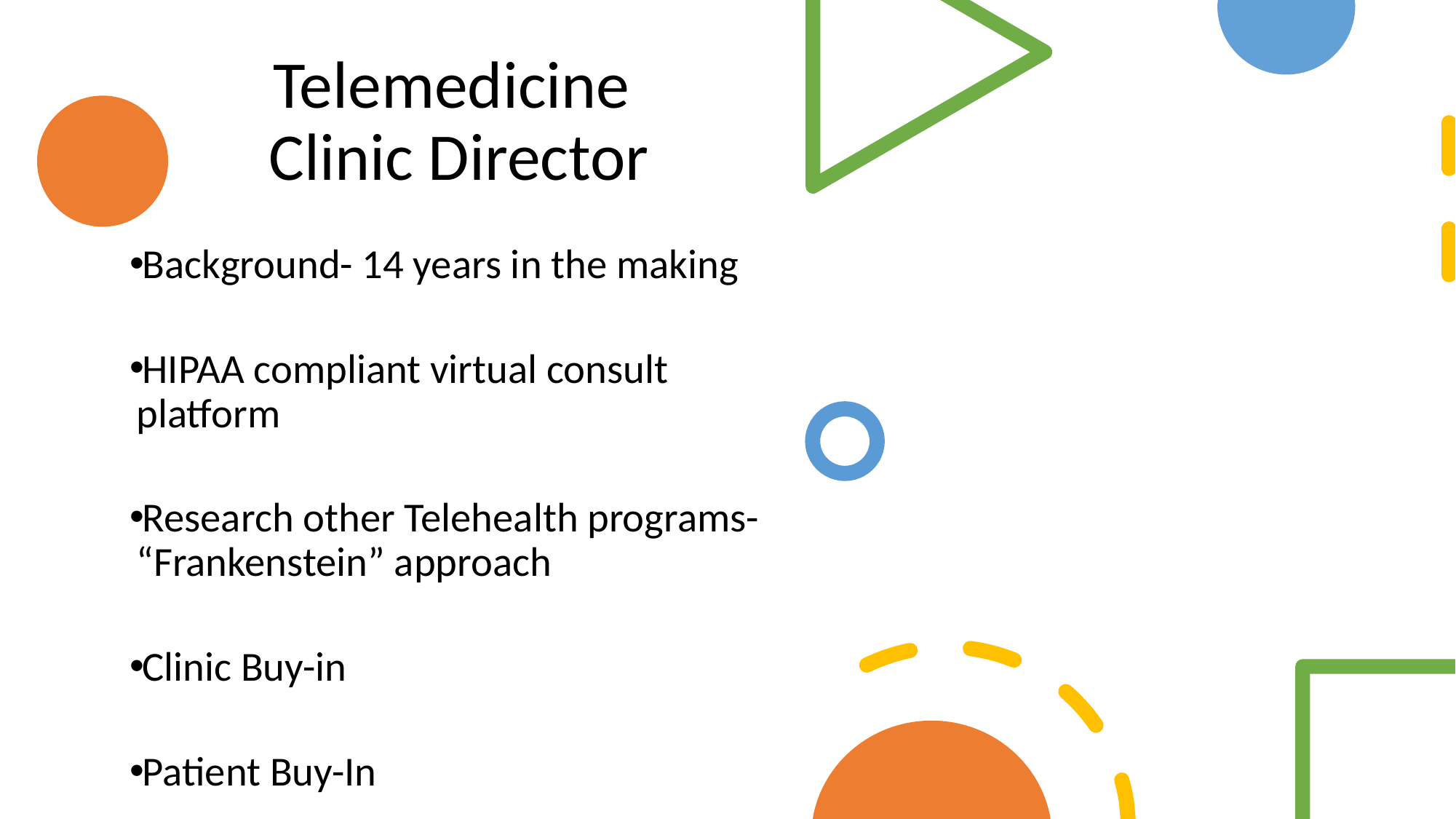

# Telemedicine Clinic Director

Background- 14 years in the making

HIPAA compliant virtual consult platform

Research other Telehealth programs- “Frankenstein” approach

Clinic Buy-in

Patient Buy-In